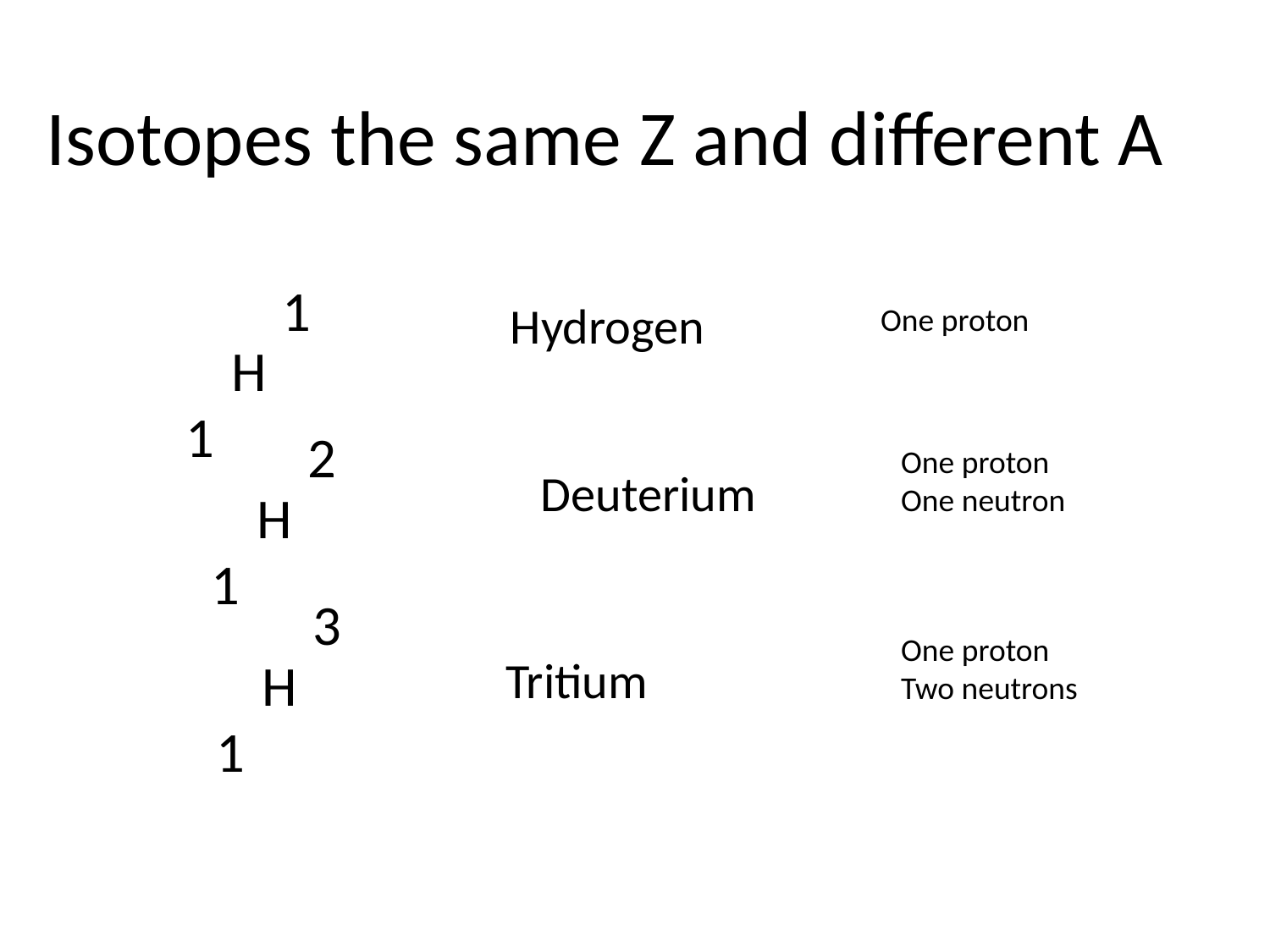

# Isotopes the same Z and different A
1
Hydrogen
One proton
H
1
2
One proton
One neutron
Deuterium
H
1
3
One proton
Two neutrons
H
Tritium
1